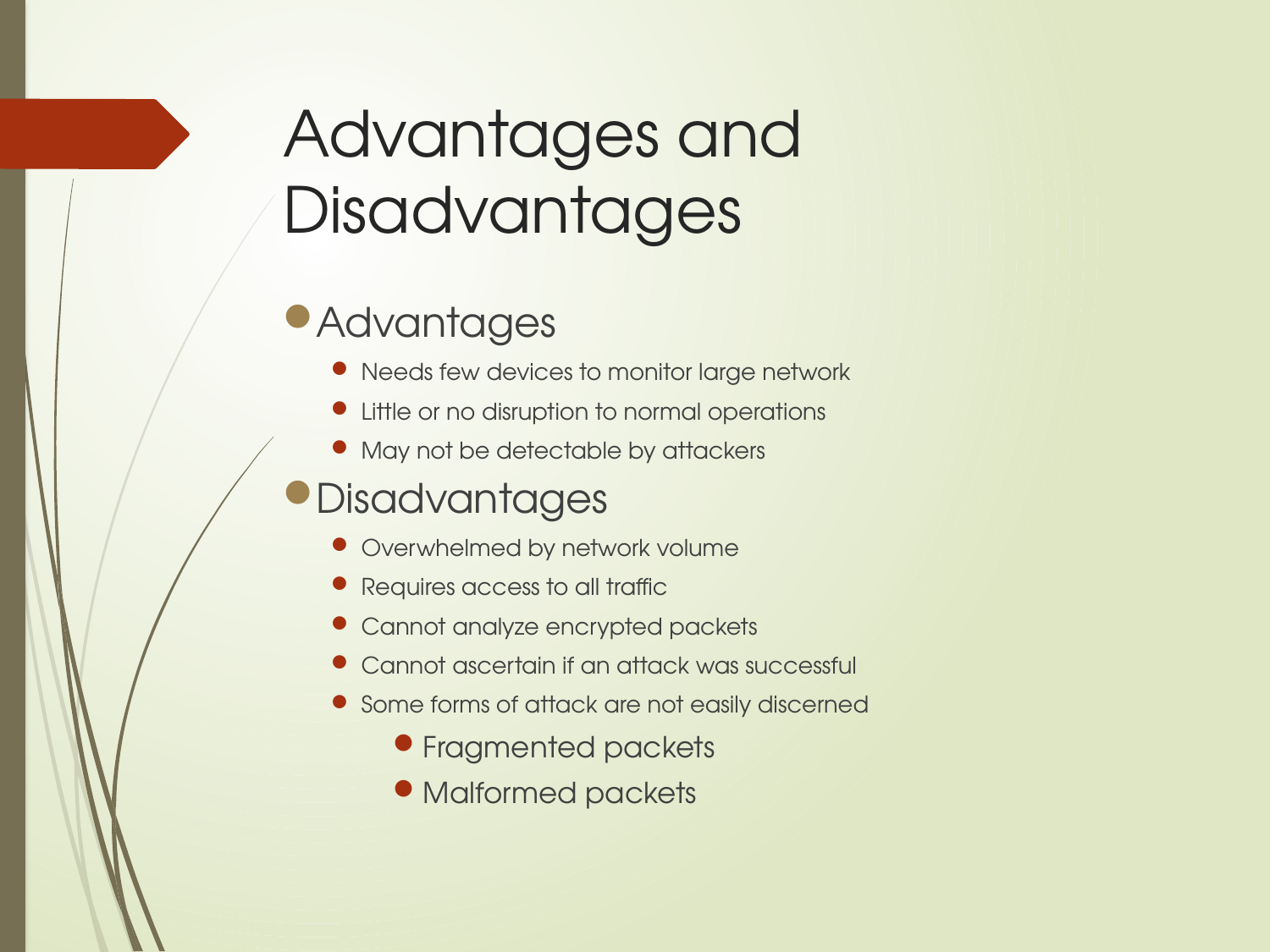

# Advantages and Disadvantages
Advantages
Needs few devices to monitor large network
Little or no disruption to normal operations
May not be detectable by attackers
Disadvantages
Overwhelmed by network volume
Requires access to all traffic
Cannot analyze encrypted packets
Cannot ascertain if an attack was successful
Some forms of attack are not easily discerned
Fragmented packets
Malformed packets